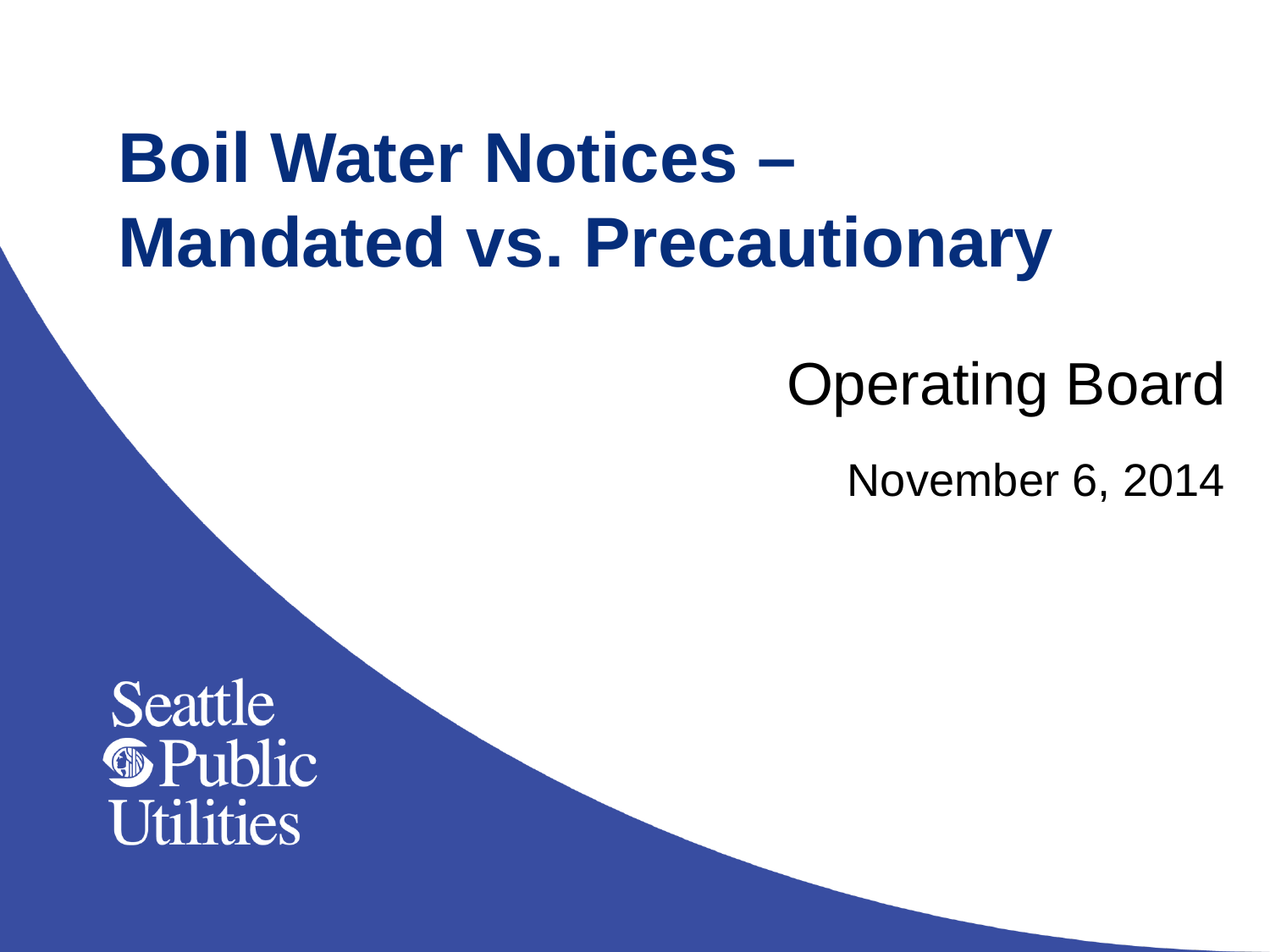

# Boil Water Notices – Mandated vs. Precautionary
Operating Board
November 6, 2014